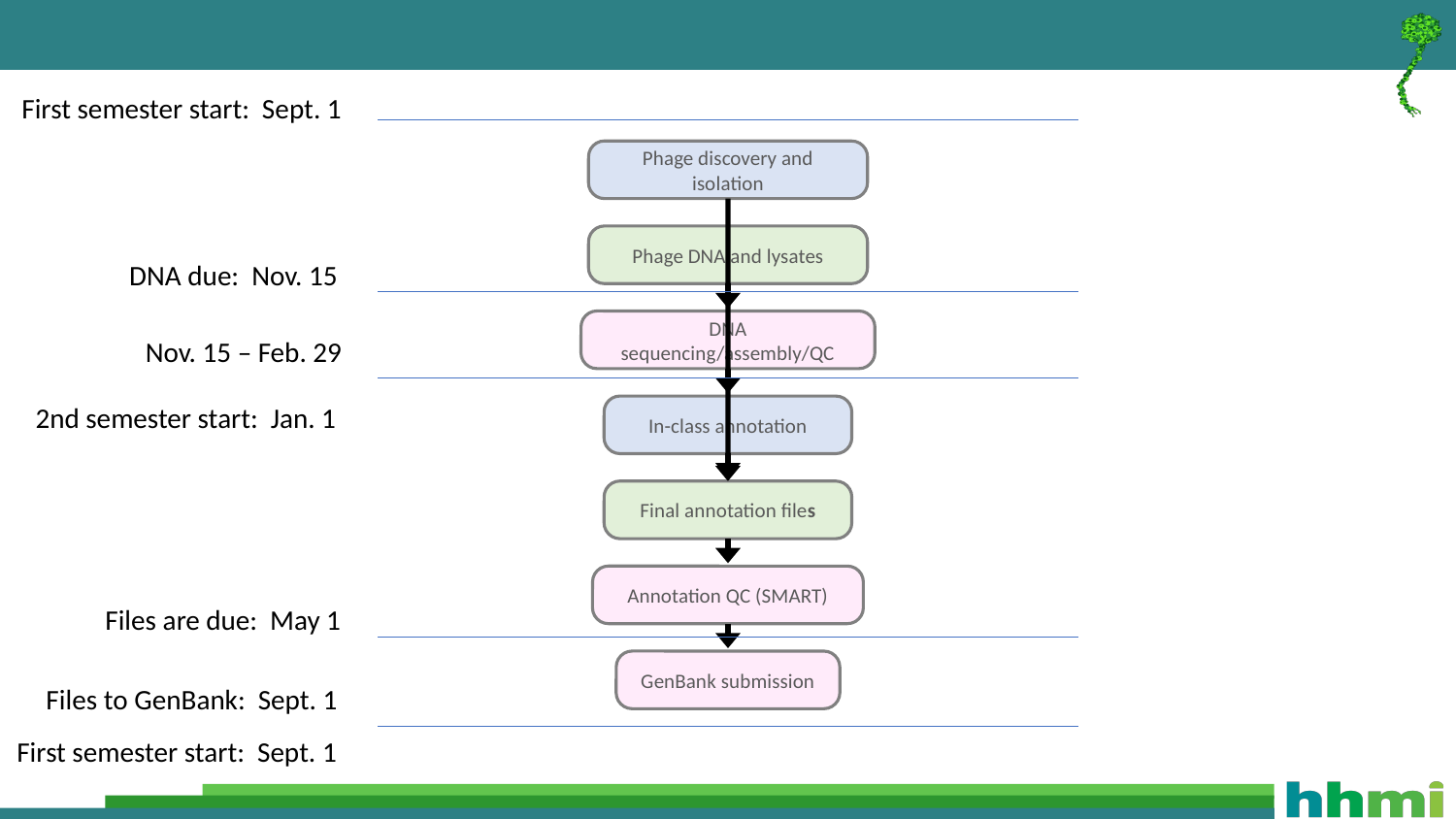

First semester start:  Sept. 1
Phage discovery and isolation
Phage DNA and lysates
DNA due:  Nov. 15
DNA sequencing/assembly/QC
Nov. 15 – Feb. 29
2nd semester start:  Jan. 1
In-class annotation
Final annotation files
Annotation QC (SMART)
Files are due:  May 1
GenBank submission
Files to GenBank:  Sept. 1
First semester start:  Sept. 1